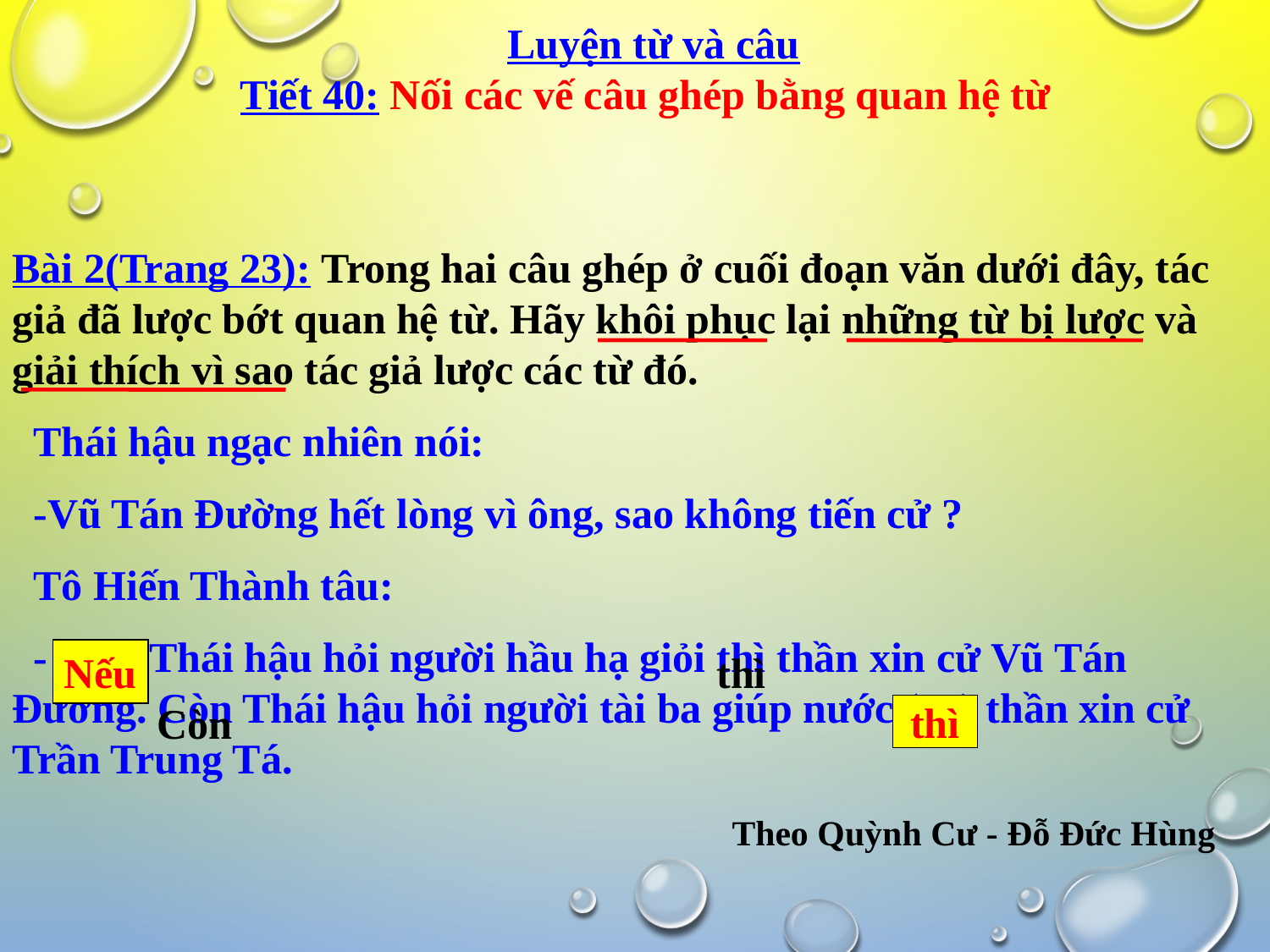

Luyện từ và câu
    Tiết 40: Nối các vế câu ghép bằng quan hệ từ

Bài 2(Trang 23): Trong hai câu ghép ở cuối đoạn văn dưới đây, tác giả đã lược bớt quan hệ từ. Hãy khôi phục lại những từ bị lược và giải thích vì sao tác giả lược các từ đó.
  Thái hậu ngạc nhiên nói:
  -Vũ Tán Đường hết lòng vì ông, sao không tiến cử ?
  Tô Hiến Thành tâu:
  -  (…) Thái hậu hỏi người hầu hạ giỏi thì thần xin cử Vũ Tán Đường. Còn Thái hậu hỏi người tài ba giúp nước (…) thần xin cử Trần Trung Tá.
                                                                    Theo Quỳnh Cư - Đỗ Đức Hùng

thì
Nếu
Còn
thì